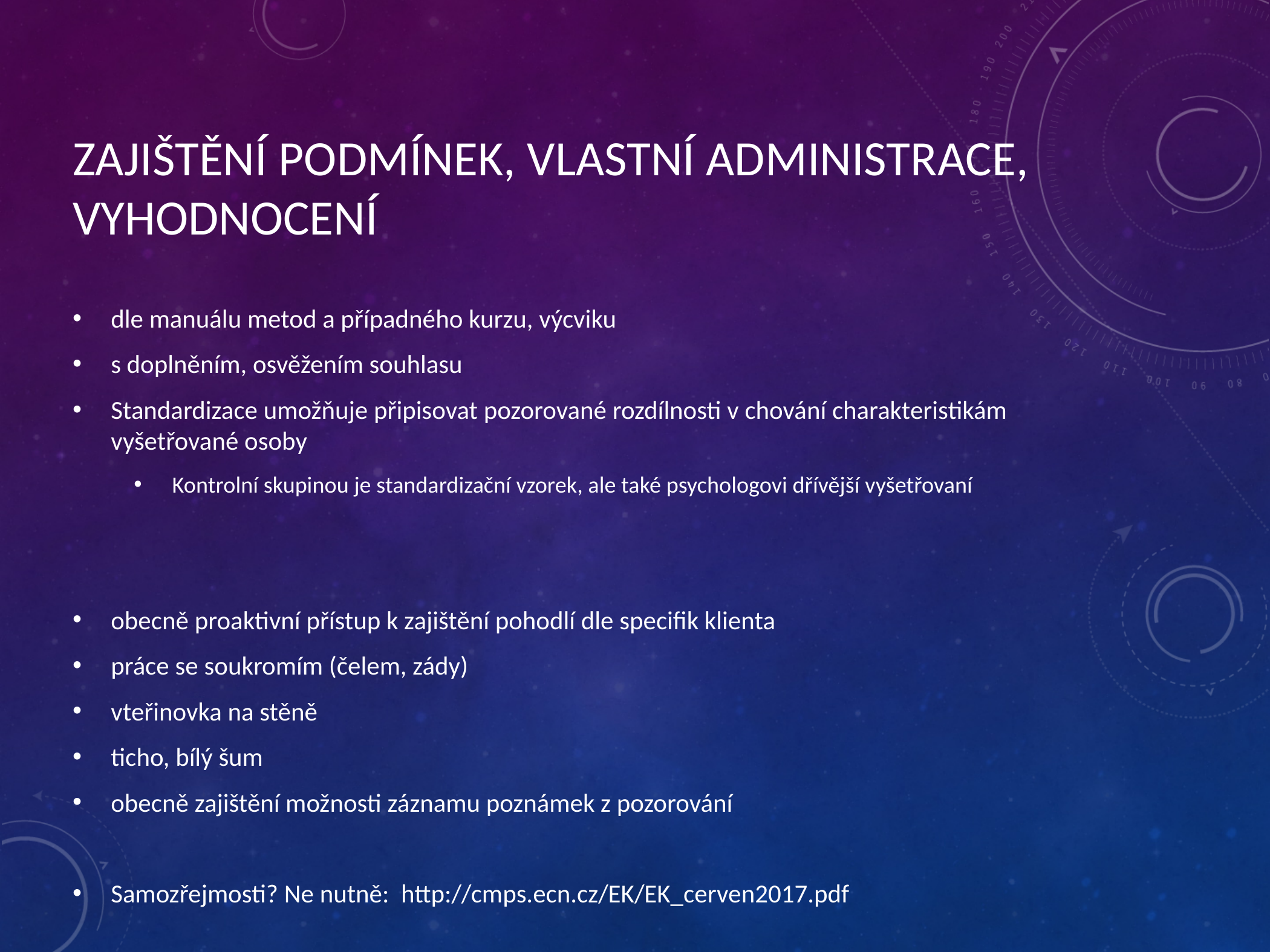

# zajištění podmínek, vlastní administrace, vyhodnocení
dle manuálu metod a případného kurzu, výcviku
s doplněním, osvěžením souhlasu
Standardizace umožňuje připisovat pozorované rozdílnosti v chování charakteristikám vyšetřované osoby
Kontrolní skupinou je standardizační vzorek, ale také psychologovi dřívější vyšetřovaní

obecně proaktivní přístup k zajištění pohodlí dle specifik klienta
práce se soukromím (čelem, zády)
vteřinovka na stěně
ticho, bílý šum
obecně zajištění možnosti záznamu poznámek z pozorování

Samozřejmosti? Ne nutně:  http://cmps.ecn.cz/EK/EK_cerven2017.pdf